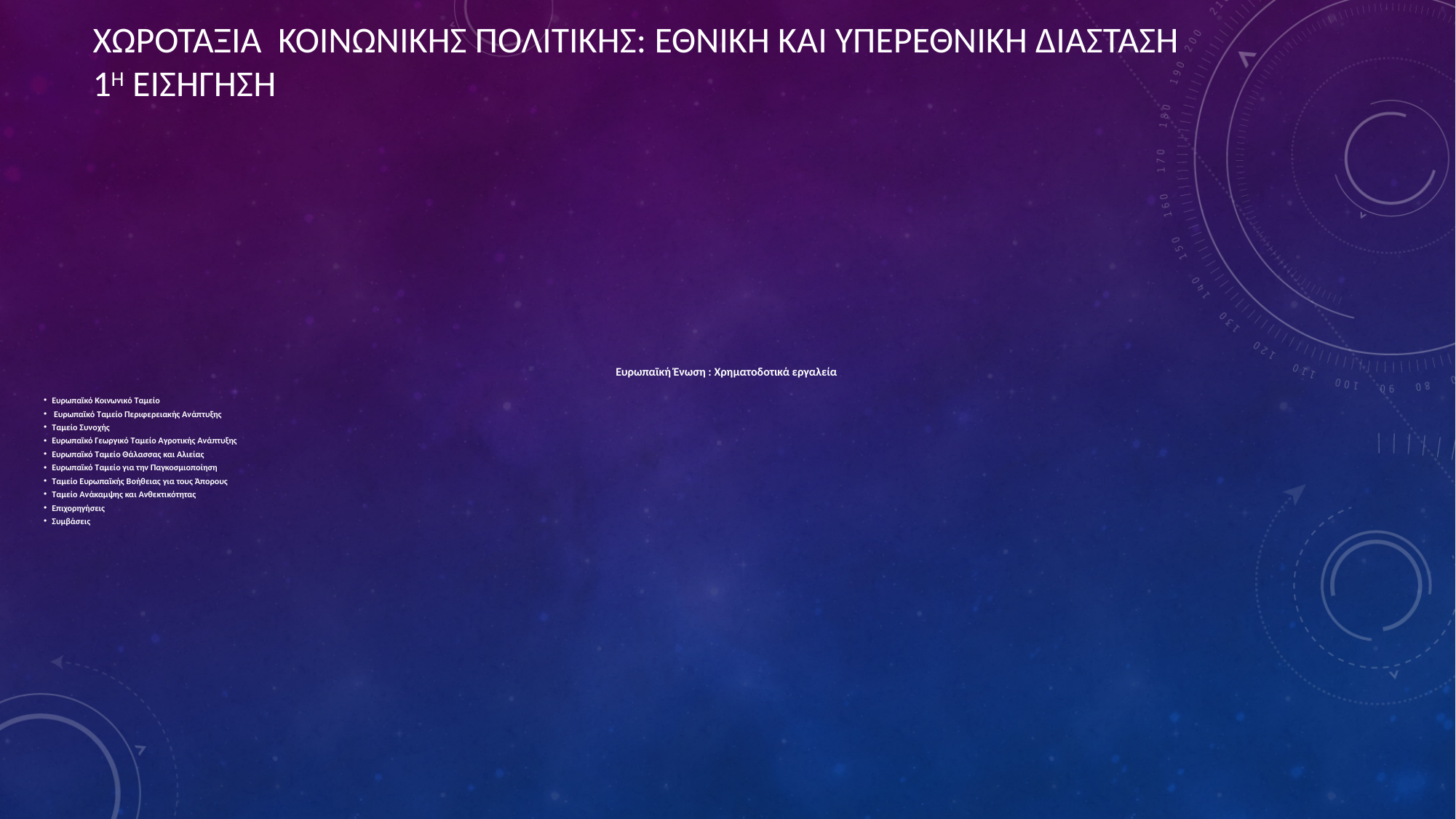

# ΧΩΡΟΤΑΞΙΑ  ΚΟΙΝΩΝΙΚΗΣ ΠΟΛΙΤΙΚΗΣ: ΕΘΝΙΚΗ ΚΑΙ ΥΠΕΡΕΘΝΙΚΗ ΔΙΑΣΤΑΣΗ 1η ΕΙΣΗΓΗΣΗ

Ευρωπαϊκή Ένωση : Χρηματοδοτικά εργαλεία

Ευρωπαϊκό Κοινωνικό Ταμείο
 Ευρωπαϊκό Ταμείο Περιφερειακής Ανάπτυξης
Ταμείο Συνοχής
Ευρωπαϊκό Γεωργικό Ταμείο Αγροτικής Ανάπτυξης
Ευρωπαϊκό Ταμείο Θάλασσας και Αλιείας
Ευρωπαϊκό Ταμείο για την Παγκοσμιοποίηση
Ταμείο Ευρωπαϊκής Βοήθειας για τους Άπορους
Ταμείο Ανάκαμψης και Ανθεκτικότητας
Επιχορηγήσεις
Συμβάσεις